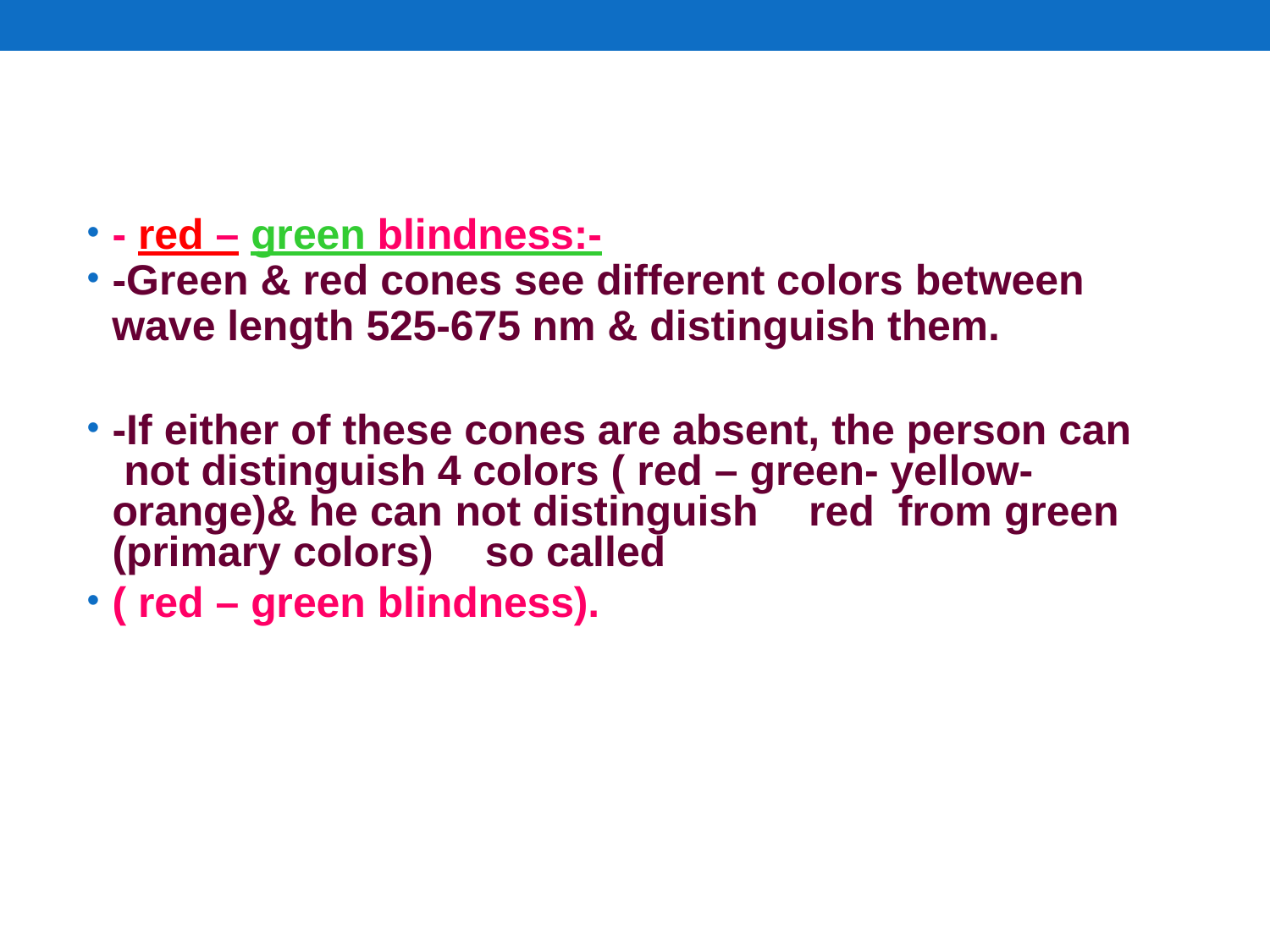

- red – green blindness:-
-Green & red cones see different colors between
wave length 525-675 nm & distinguish them.

-If either of these cones are absent, the person can  not distinguish 4 colors ( red – green- yellow-  orange)& he can not distinguish	red	from green  (primary colors)	so called
( red – green blindness).